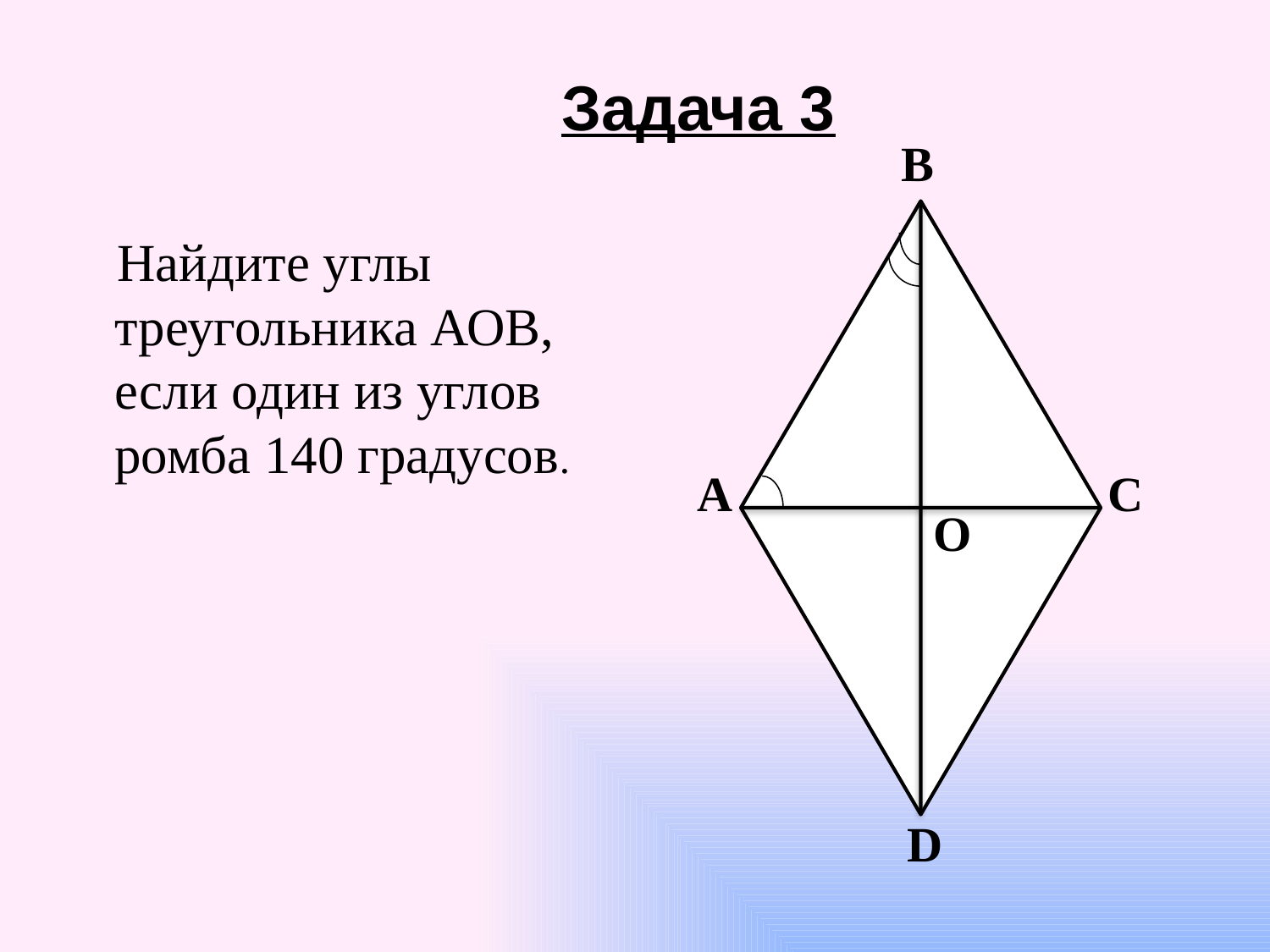

Задача 3
B

A
C

О

    Найдите углы треугольника АОВ, если один из углов ромба 140 градусов.
D